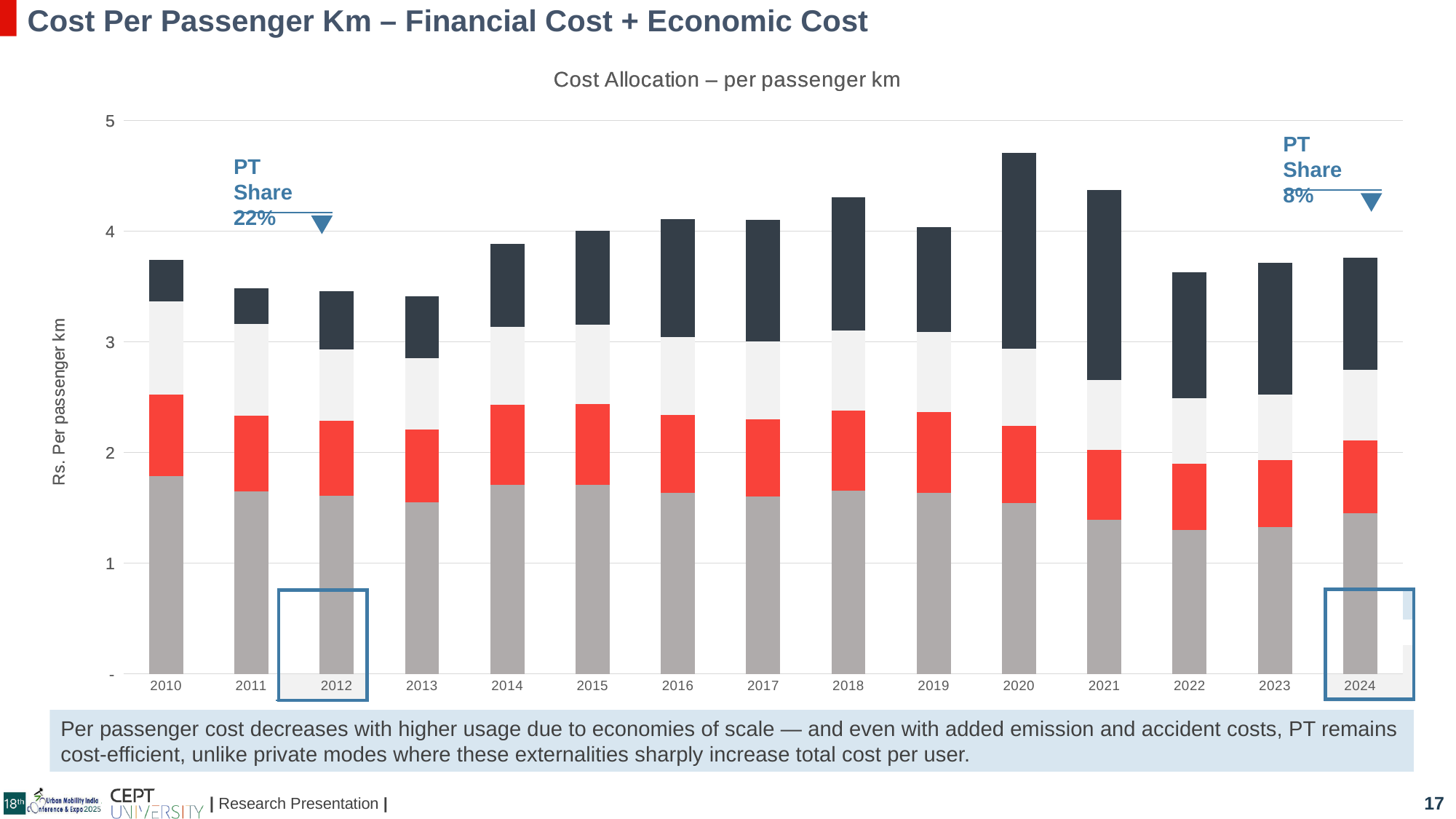

Cost Per Passenger Km – Financial Cost
  Cost Per Passenger Km – Financial Cost + Economic Cost

### Chart: Cost Allocation – per passenger km

| Category | Car | 2-w | 3-w | PT |
|---|---|---|---|---|
| 2010 | 1.7897590180397998 | 0.7368773517613864 | 0.8364391469051373 | 0.38060833656616294 |
| 2011 | 1.6502894487968245 | 0.6844882234446257 | 0.8278210419645968 | 0.3209835289388578 |
| 2012 | 1.607344282244023 | 0.6768454184569047 | 0.647592930777754 | 0.5252484508996238 |
| 2013 | 1.5492651944165672 | 0.6585568999120155 | 0.6429286523037748 | 0.5606934592900958 |
| 2014 | 1.7076896618980344 | 0.720500482388995 | 0.7076115689692186 | 0.7487899886710497 |
| 2015 | 1.7086253890134233 | 0.7270843092232551 | 0.720555181321885 | 0.846161795889335 |
| 2016 | 1.6338482994079184 | 0.7054259782491364 | 0.7048206505446823 | 1.068633817827791 |
| 2017 | 1.6006881581618604 | 0.6990029713612903 | 0.7013141319254412 | 1.1011980749879864 |
| 2018 | 1.6522380047851537 | 0.7260238013104421 | 0.7274664768171045 | 1.203057506173574 |
| 2019 | 1.6370018642463988 | 0.7271098872650031 | 0.7272035779762074 | 0.9488127892091828 |
| 2020 | 1.544393622151366 | 0.6972572508666383 | 0.6945740399705675 | 1.769164518931647 |
| 2021 | 1.3889707893722185 | 0.6360672905464546 | 0.6317353116889913 | 1.7160908226095342 |
| 2022 | 1.2976508215047693 | 0.5986124383147102 | 0.5916185887165369 | 1.139414222274379 |
| 2023 | 1.323007253384384 | 0.608223467008082 | 0.5952508973670202 | 1.1889024807262047 |
| 2024 | 1.447920935050155 | 0.6589582951043589 | 0.6397519255182196 | 1.0153216418833686 |

### Chart: Cost Allocation – per passenger km

| Category | Car | 2-w | 3-w | PT |
|---|---|---|---|---|
| 2010 | 0.7808348011347807 | 0.38476394253361 | 0.9811773666673511 | 0.3877701822945139 |
| 2011 | 0.7450783449612531 | 0.36074333134803926 | 0.919922978136025 | 0.3233323536904412 |
| 2012 | 0.8306497548825398 | 0.40130092054065564 | 0.9914493331004434 | 0.5307836420159271 |
| 2013 | 0.8258483026526963 | 0.3981148153471708 | 0.9529188594061146 | 0.5622175993493073 |
| 2014 | 0.961675200036706 | 0.46258582432927153 | 1.072721823888711 | 0.756841241214651 |
| 2015 | 0.9948633711633964 | 0.47751078963072807 | 1.072815893878204 | 0.852876584943787 |
| 2016 | 0.9729240222212836 | 0.46596631113213743 | 1.0142470244129818 | 1.0705265633284382 |
| 2017 | 0.9772522859849362 | 0.4670228519480616 | 0.9848601580240182 | 1.0982632385505582 |
| 2018 | 1.042468951949115 | 0.49710760830763956 | 1.0156265858834779 | 1.2006043258454449 |
| 2019 | 1.0622479128444215 | 0.5054393054627936 | 1.0004603375692116 | 0.9463170532637004 |
| 2020 | 1.012347170477644 | 0.48064944266455284 | 0.9217359384595691 | 1.7620676162212339 |
| 2021 | 0.9171464450783385 | 0.4345037221373517 | 0.807269961399369 | 1.7552966598236226 |
| 2022 | 0.8647586396777409 | 0.40879499330220476 | 0.7358309879439685 | 1.228459154404234 |
| 2023 | 0.8942432793772305 | 0.42181516348401243 | 0.7548128454981174 | 1.1736119770383806 |
| 2024 | 1.0044123196918102 | 0.4727530921988415 | 0.8410001289397342 | 0.9996937345258624 |
PT Share
8%

PT Share
22%

PT Share
8%

PT Share
22%

Economies of scale make PT the only mode where per passenger cost falls as usage rises. In contrast, per passenger costs for cars and two-wheelers rise with increasing mode share.
Per passenger cost decreases with higher usage due to economies of scale — and even with added emission and accident costs, PT remains cost-efficient, unlike private modes where these externalities sharply increase total cost per user.